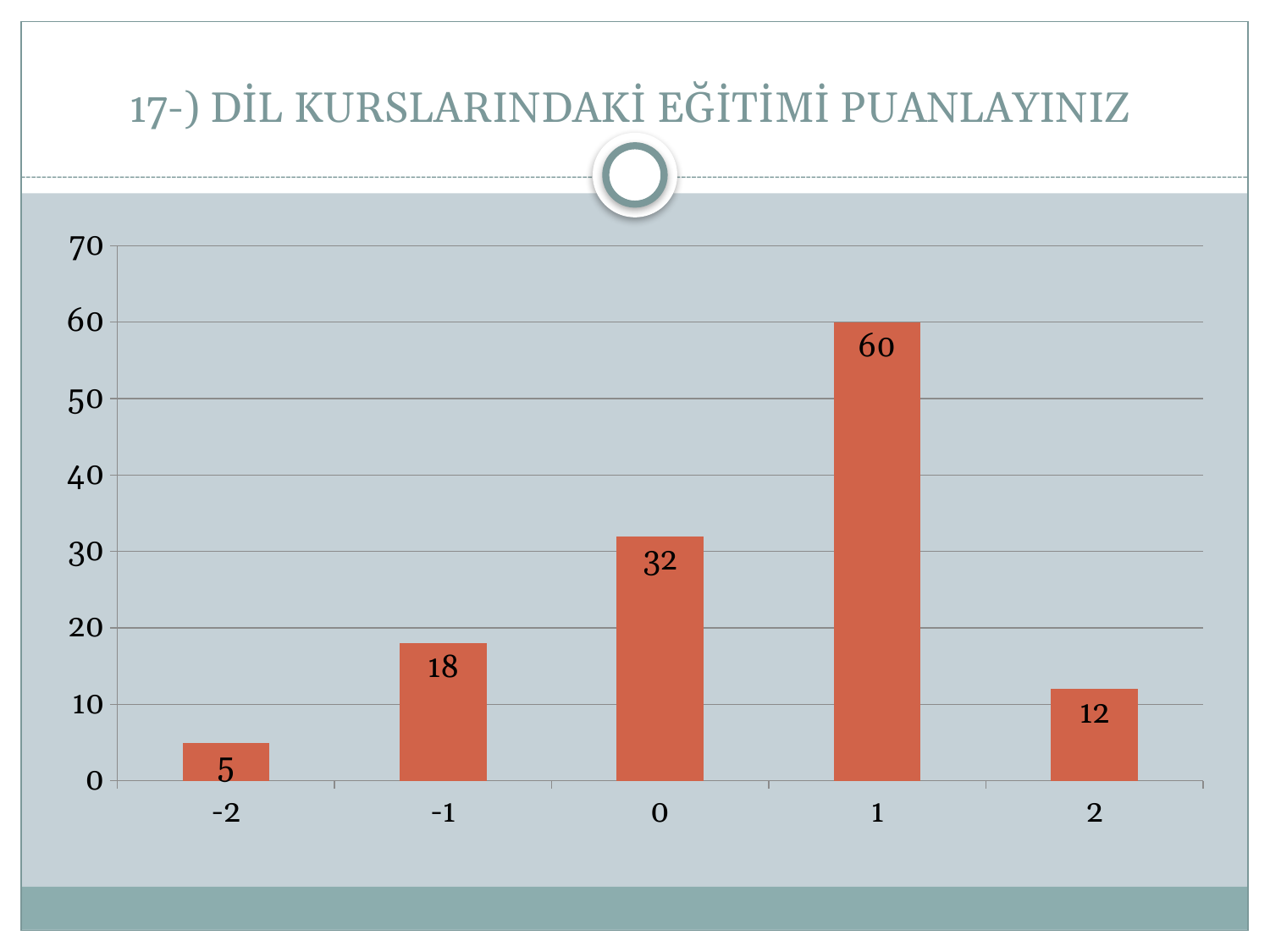

# 17-) DİL KURSLARINDAKİ EĞİTİMİ PUANLAYINIZ

### Chart

| Category | Seri 1 |
|---|---|
| -2 | 5.0 |
| -1 | 18.0 |
| 0 | 32.0 |
| 1 | 60.0 |
| 2 | 12.0 |